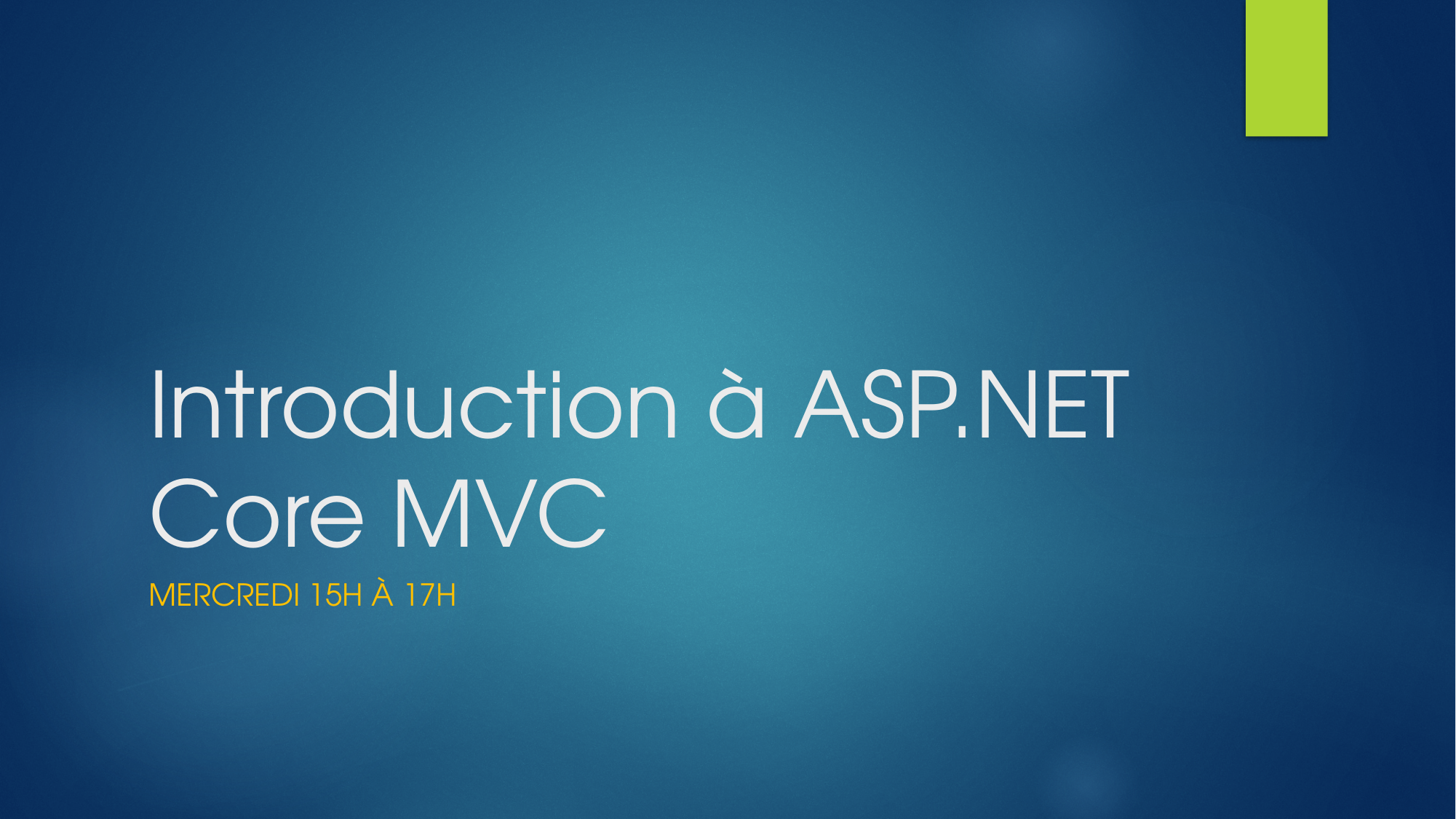

# Introduction à ASP.NET Core MVC
Mercredi 15h à 17h